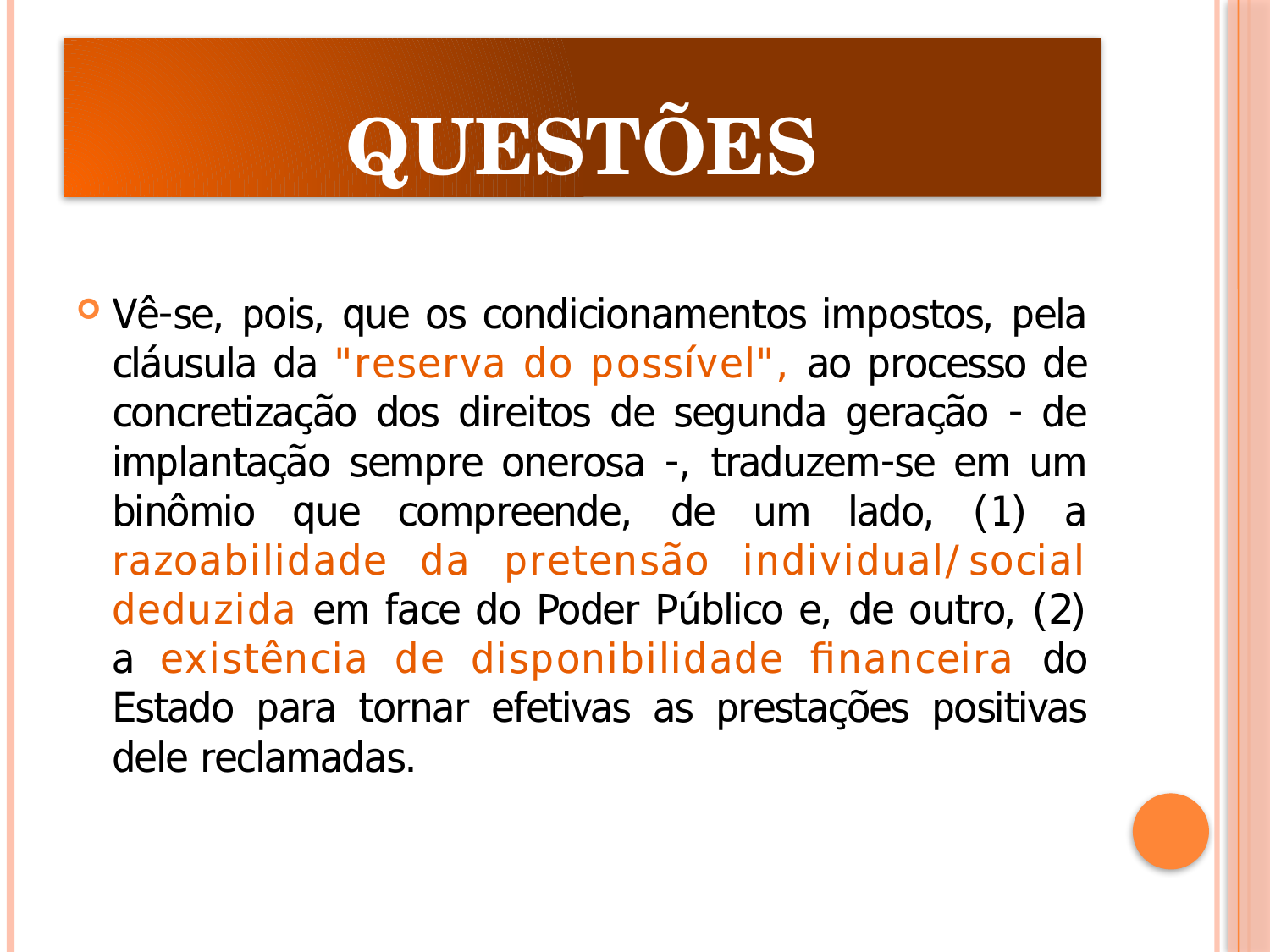

# questões

Vê-se, pois, que os condicionamentos impostos, pela cláusula da "reserva do possível", ao processo de concretização dos direitos de segunda geração - de implantação sempre onerosa -, traduzem-se em um binômio que compreende, de um lado, (1) a razoabilidade da pretensão individual/social deduzida em face do Poder Público e, de outro, (2) a existência de disponibilidade financeira do Estado para tornar efetivas as prestações positivas dele reclamadas.